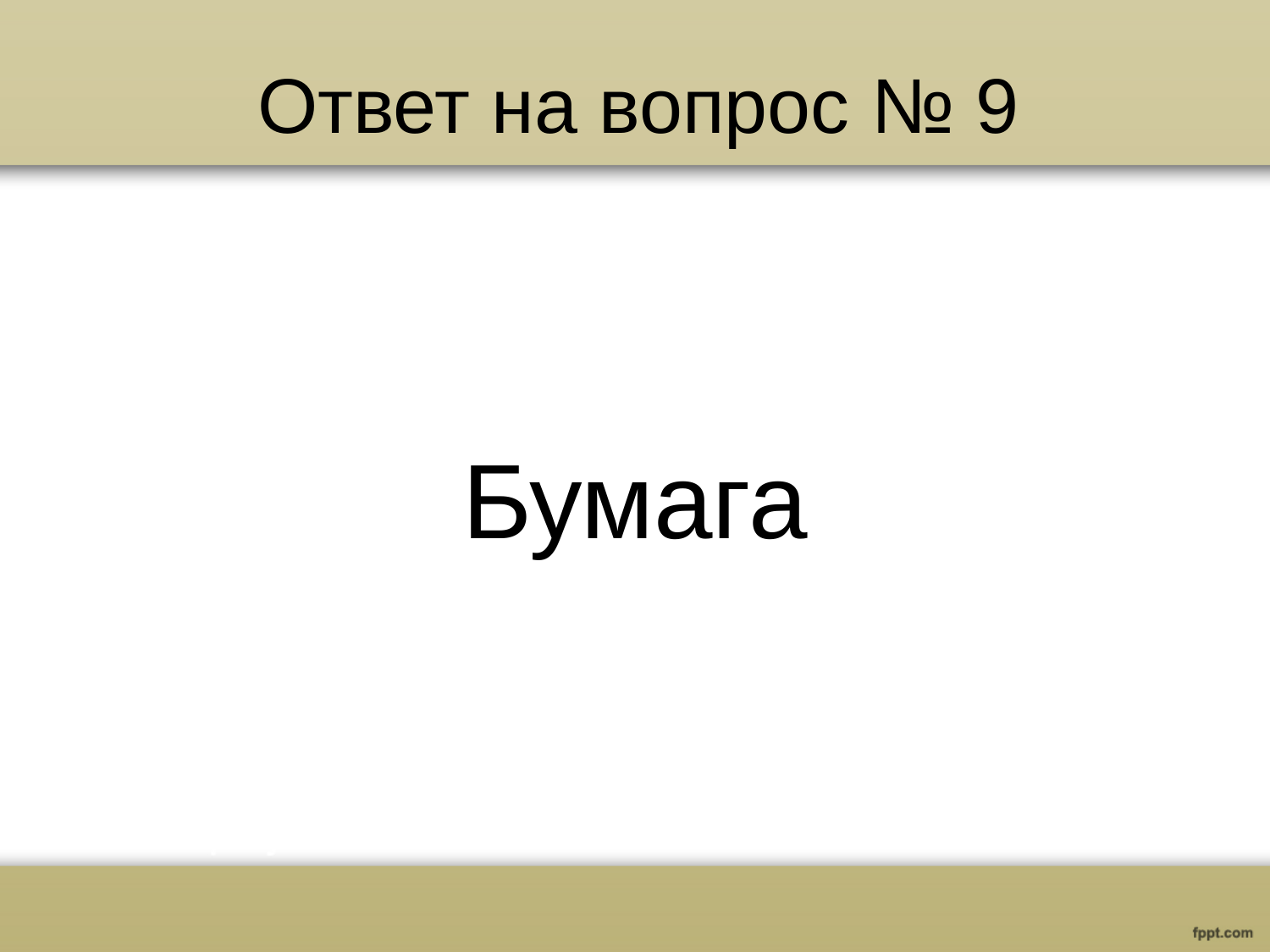

# Ответ на вопрос № 9
Бумага